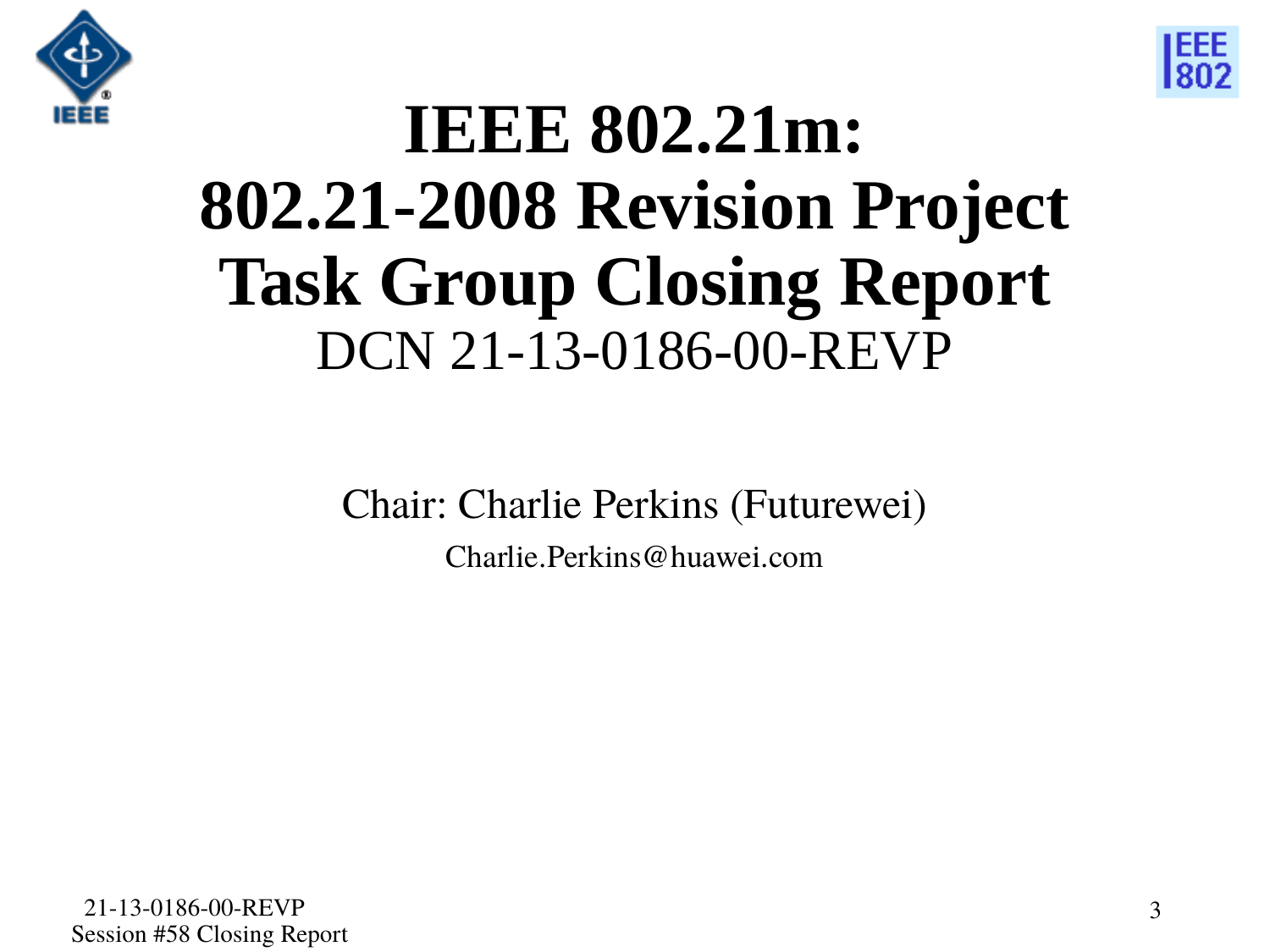

# IEEE 802.21m: 802.21-2008 Revision Project Task Group Closing Report DCN 21-13-0186-00-REVP
Chair: Charlie Perkins (Futurewei)
Charlie.Perkins@huawei.com
21-13-0186-00-REVP      Session #58 Closing Report
3